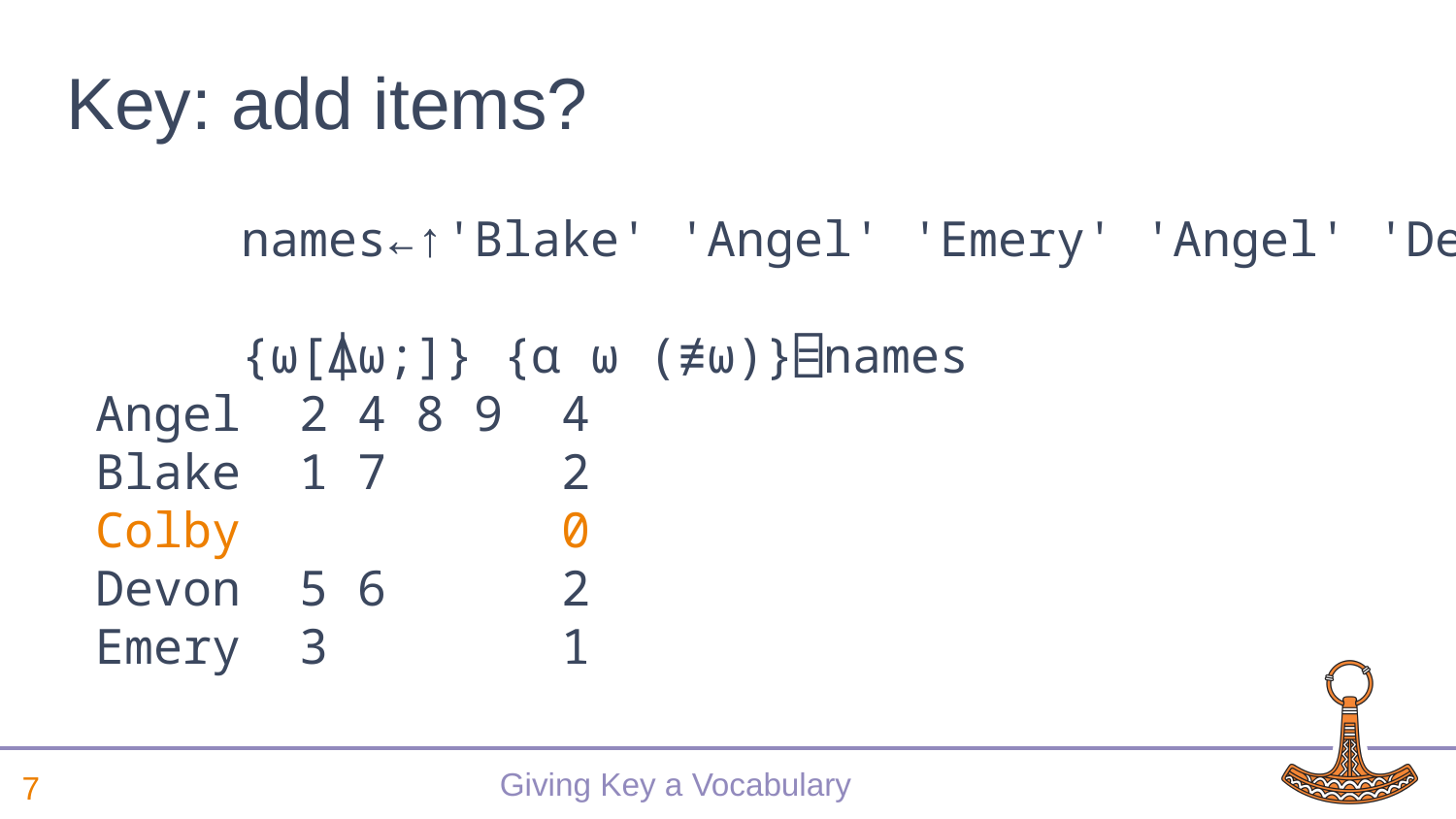

# Key: add items?
      names←↑'Blake' 'Angel' 'Emery' 'Angel' 'Devon'

      {⍵[⍋⍵;]} {⍺ ⍵ (≢⍵)}⌸names
 Angel  2 4 8 9  4
 Blake  1 7      2
 Colby           0
 Devon  5 6      2
 Emery  3        1